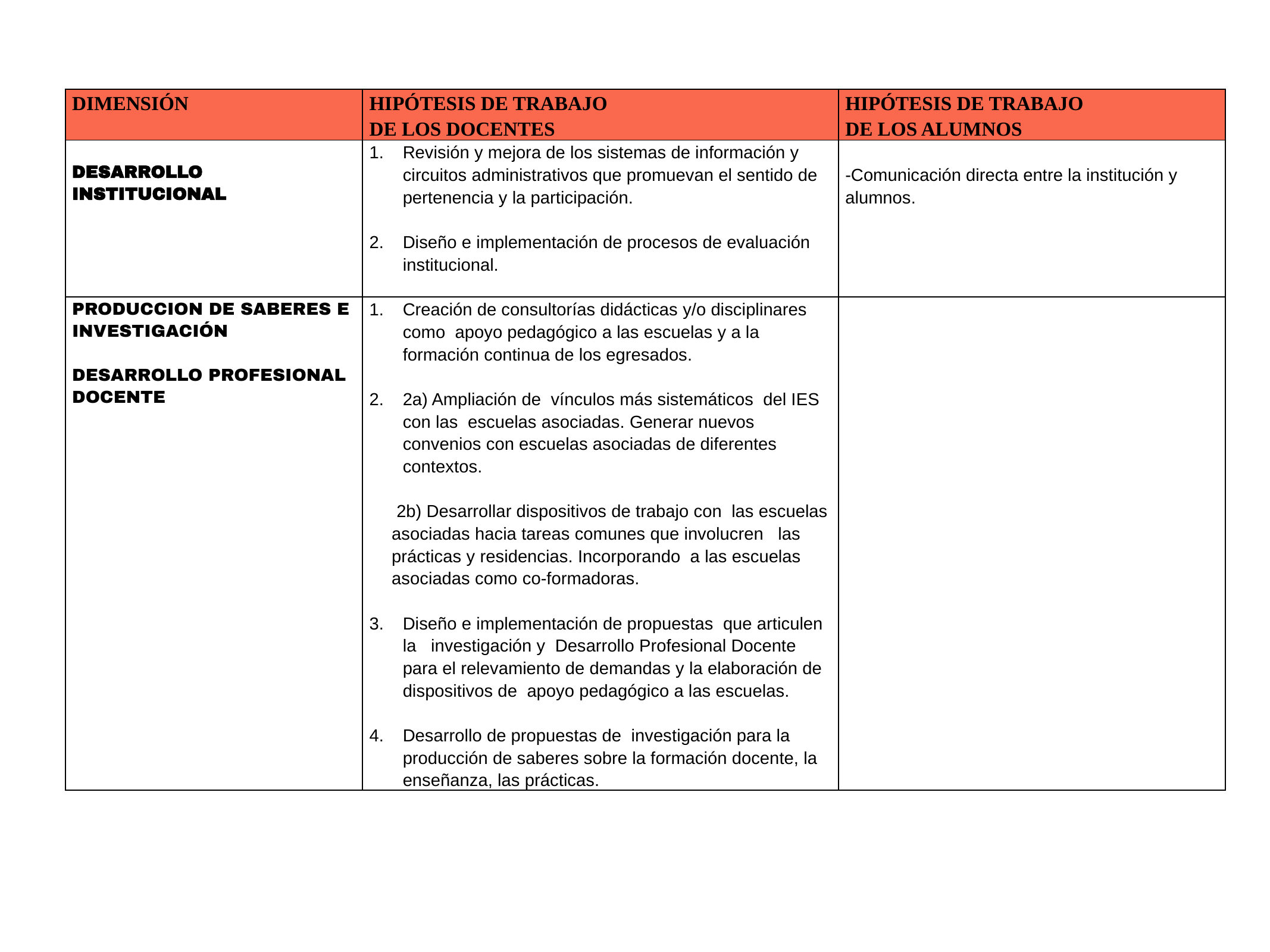

| DIMENSIÓN | HIPÓTESIS DE TRABAJO DE LOS DOCENTES | HIPÓTESIS DE TRABAJO DE LOS ALUMNOS |
| --- | --- | --- |
| DESARROLLO INSTITUCIONAL | Revisión y mejora de los sistemas de información y circuitos administrativos que promuevan el sentido de pertenencia y la participación.   Diseño e implementación de procesos de evaluación institucional. | -Comunicación directa entre la institución y alumnos. |
| PRODUCCION DE SABERES E INVESTIGACIÓN   DESARROLLO PROFESIONAL DOCENTE | Creación de consultorías didácticas y/o disciplinares como apoyo pedagógico a las escuelas y a la formación continua de los egresados.   2a) Ampliación de vínculos más sistemáticos del IES con las escuelas asociadas. Generar nuevos convenios con escuelas asociadas de diferentes contextos.   2b) Desarrollar dispositivos de trabajo con las escuelas asociadas hacia tareas comunes que involucren las prácticas y residencias. Incorporando a las escuelas asociadas como co-formadoras.   Diseño e implementación de propuestas que articulen la investigación y Desarrollo Profesional Docente para el relevamiento de demandas y la elaboración de dispositivos de apoyo pedagógico a las escuelas.   Desarrollo de propuestas de investigación para la producción de saberes sobre la formación docente, la enseñanza, las prácticas. |  |